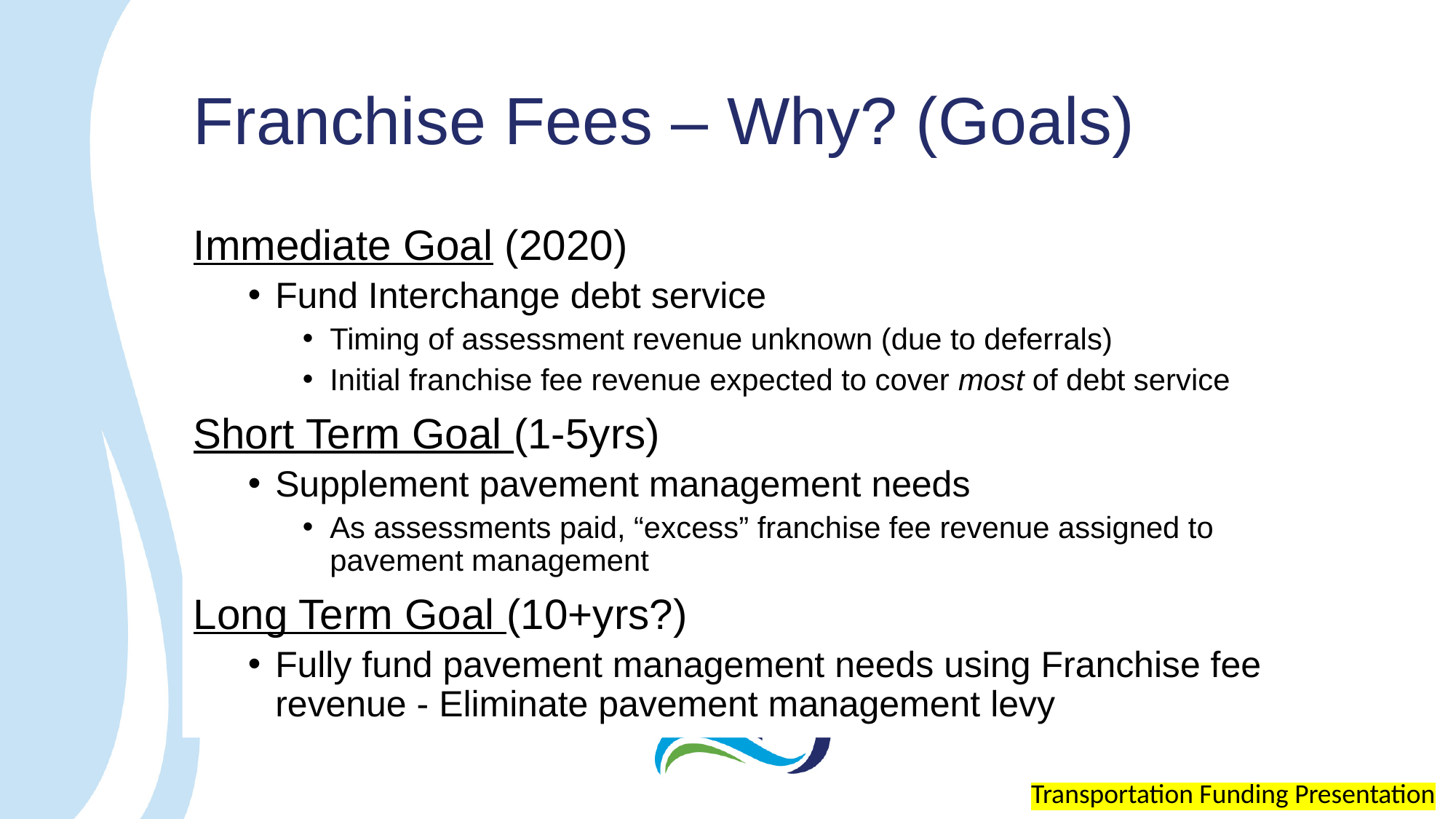

# Franchise Fees – Why? (Goals)
Immediate Goal (2020)
Fund Interchange debt service
Timing of assessment revenue unknown (due to deferrals)
Initial franchise fee revenue expected to cover most of debt service
Short Term Goal (1-5yrs)
Supplement pavement management needs
As assessments paid, “excess” franchise fee revenue assigned to pavement management
Long Term Goal (10+yrs?)
Fully fund pavement management needs using Franchise fee revenue - Eliminate pavement management levy
Transportation Funding Presentation